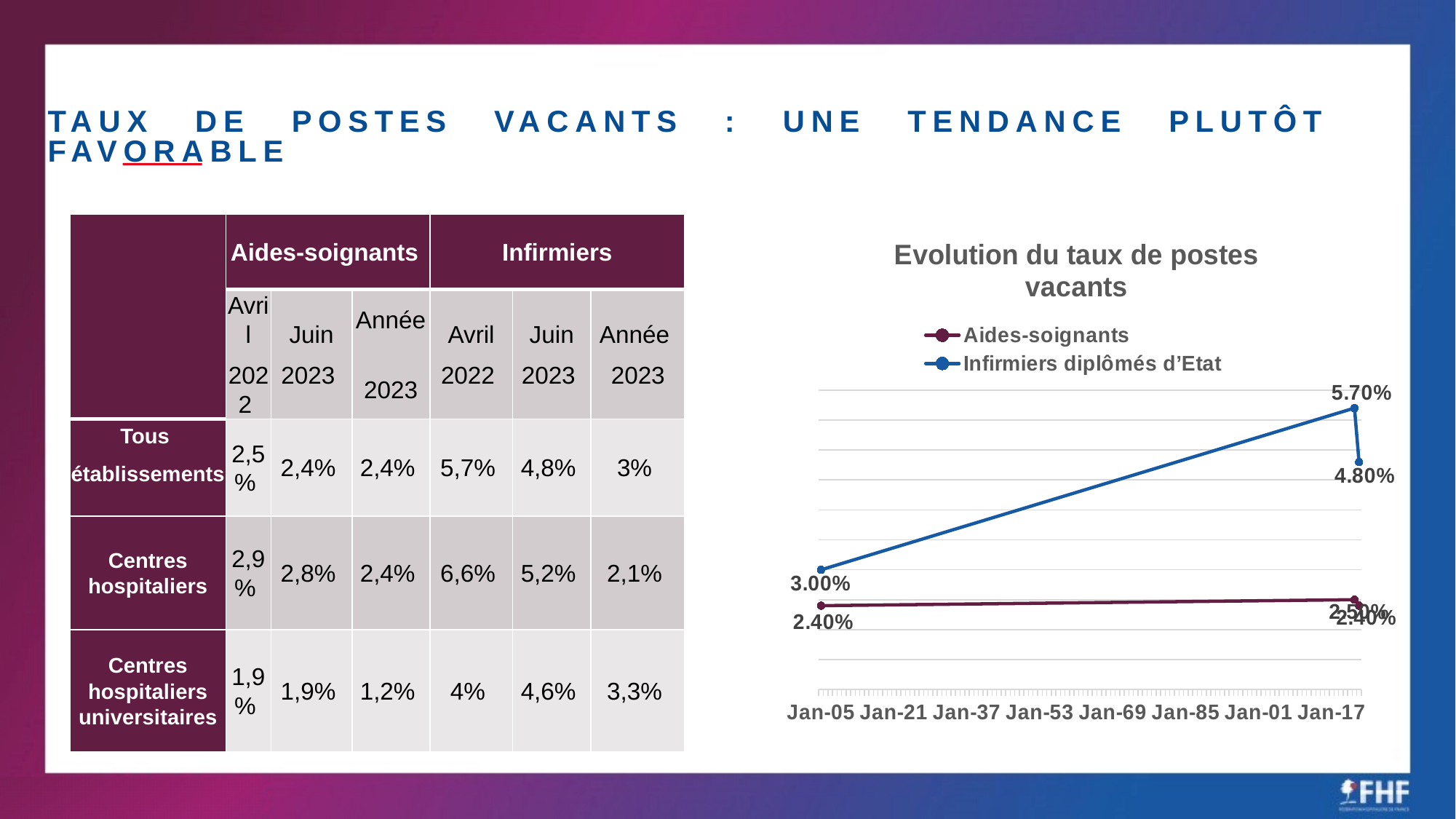

TAUX DE POSTES VACANTS : UNE TENDANCE PLUTÔT FAVORABLE

### Chart: Evolution du taux de postes vacants

| Category | Aides-soignants | Infirmiers diplômés d’Etat  |
|---|---|---|
| 44652 | 0.025 | 0.057 |
| 45078 | 0.024 | 0.048 |
| 2023 | 0.024 | 0.03 |
| ​  ​ | Aides-soignants ​ |  |  | Infirmiers​ |  |  |
| --- | --- | --- | --- | --- | --- | --- |
|  | Avril 2022 ​ | Juin 2023 ​ | Année  2023 | Avril 2022 ​ | Juin 2023 ​ | Année  2023 |
| Tous  établissements ​ | 2,5% ​ | 2,4% ​ | 2,4% ​ | 5,7% ​ | 4,8% ​ | 3% ​ |
| Centres hospitaliers | 2,9% ​ | 2,8% ​ | 2,4% ​ | 6,6% ​ | 5,2% ​ | 2,1% ​ |
| Centres hospitaliers universitaires | 1,9% ​ | 1,9% ​ | 1,2% ​ | 4% ​ | 4,6% ​ | 3,3% ​ |